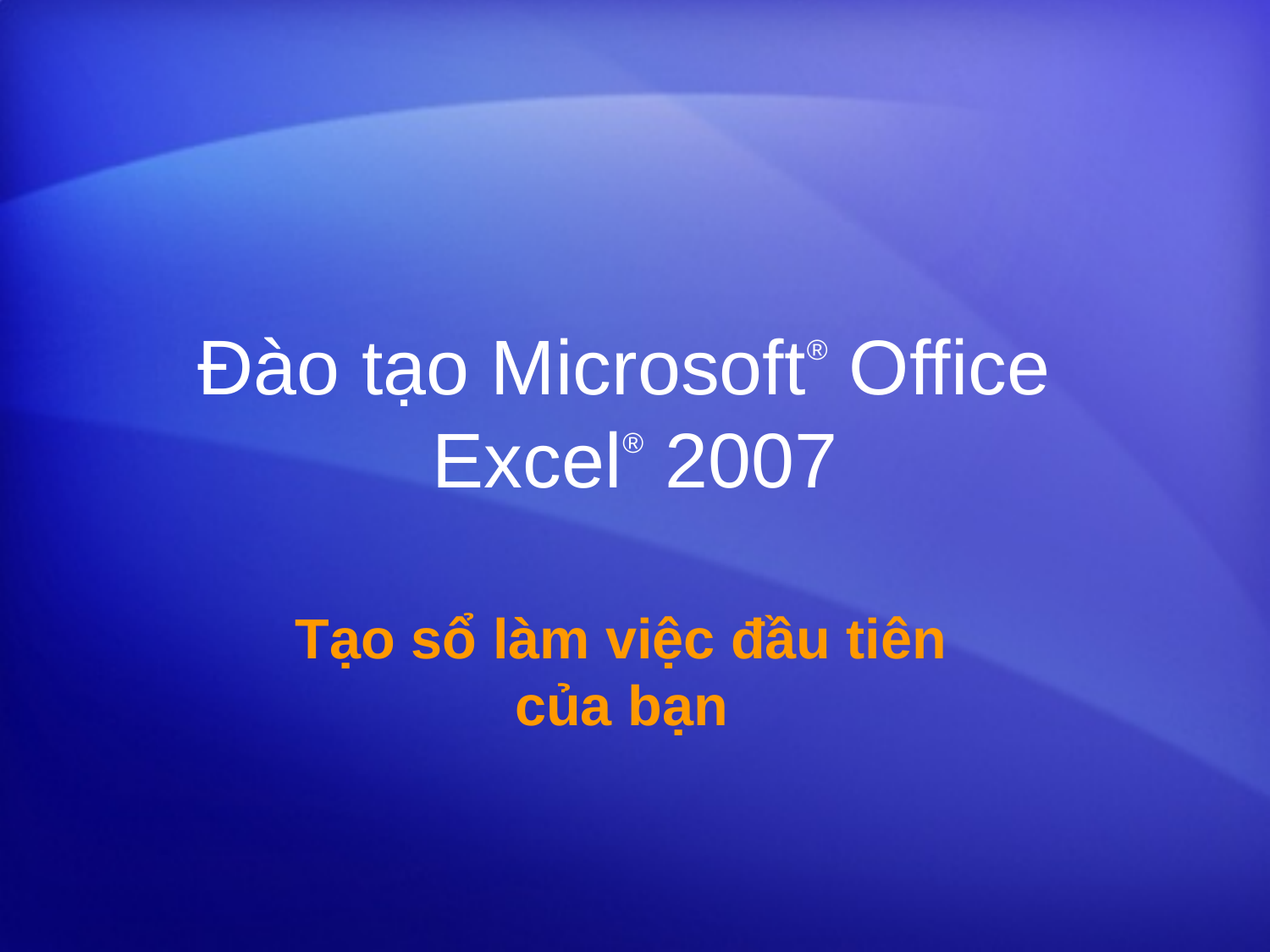

# Đào tạo Microsoft® Office Excel® 2007
Tạo sổ làm việc đầu tiên của bạn